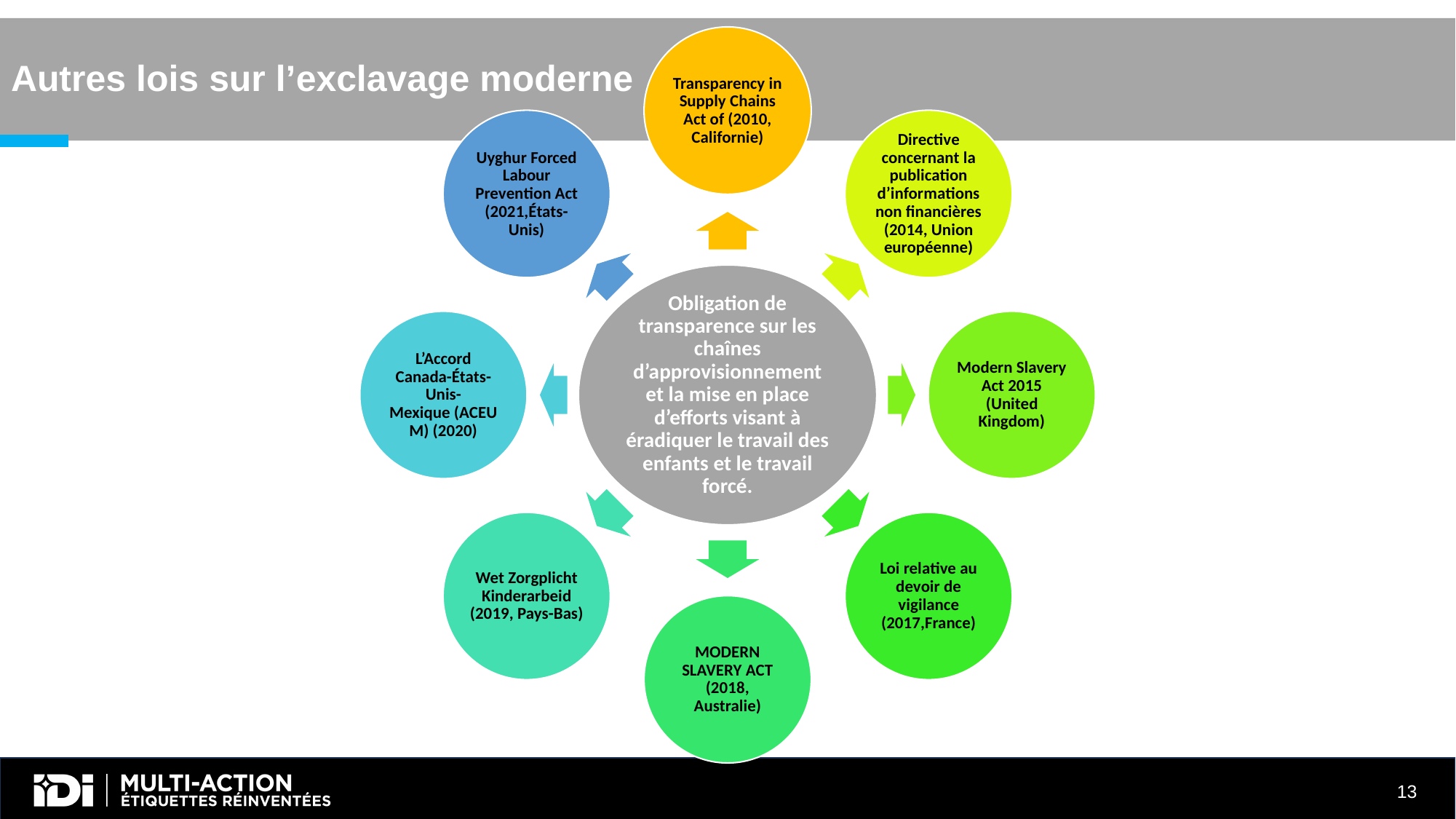

# Autres lois sur l’exclavage moderne
Obligation de transparence sur les chaînes d’approvisionnement et la mise en place d’efforts visant à éradiquer le travail des enfants et le travail forcé.

Transparency in Supply Chains Act of (2010, Californie)

Directive concernant la publication d’informations non financières (2014, Union européenne)

Modern Slavery Act 2015 (United Kingdom)

Loi relative au devoir de vigilance (2017,France)

MODERN SLAVERY ACT (2018, Australie)

Wet Zorgplicht Kinderarbeid (2019, Pays-Bas)

L’Accord Canada-États-Unis-Mexique (ACEUM) (2020)

Uyghur Forced Labour Prevention Act (2021,États-Unis)